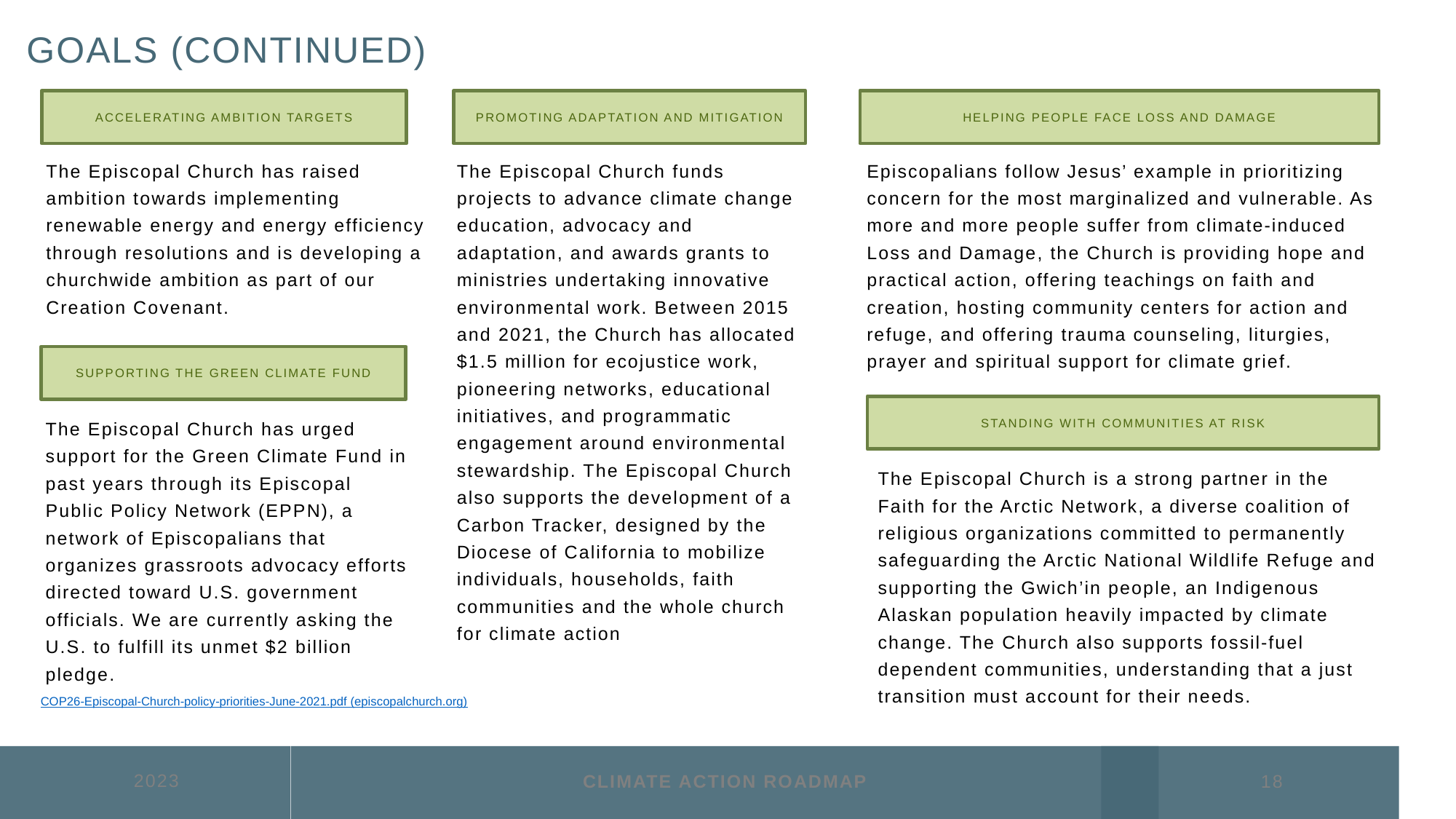

# GOALS (continued)
Accelerating ambition targets
Promoting adaptation and mitigation
Helping people face Loss and Damage
The Episcopal Church has raised ambition towards implementing renewable energy and energy efficiency through resolutions and is developing a churchwide ambition as part of our Creation Covenant.
The Episcopal Church funds projects to advance climate change education, advocacy and adaptation, and awards grants to ministries undertaking innovative environmental work. Between 2015 and 2021, the Church has allocated $1.5 million for ecojustice work, pioneering networks, educational initiatives, and programmatic engagement around environmental stewardship. The Episcopal Church also supports the development of a Carbon Tracker, designed by the Diocese of California to mobilize individuals, households, faith communities and the whole church for climate action
Episcopalians follow Jesus’ example in prioritizing concern for the most marginalized and vulnerable. As more and more people suffer from climate-induced Loss and Damage, the Church is providing hope and practical action, offering teachings on faith and creation, hosting community centers for action and refuge, and offering trauma counseling, liturgies, prayer and spiritual support for climate grief.
Supporting the Green Climate Fund
Standing with communities at risk
The Episcopal Church has urged support for the Green Climate Fund in past years through its Episcopal Public Policy Network (EPPN), a network of Episcopalians that organizes grassroots advocacy efforts directed toward U.S. government officials. We are currently asking the U.S. to fulfill its unmet $2 billion pledge.
The Episcopal Church is a strong partner in the Faith for the Arctic Network, a diverse coalition of religious organizations committed to permanently safeguarding the Arctic National Wildlife Refuge and supporting the Gwich’in people, an Indigenous Alaskan population heavily impacted by climate change. The Church also supports fossil-fuel dependent communities, understanding that a just transition must account for their needs.
COP26-Episcopal-Church-policy-priorities-June-2021.pdf (episcopalchurch.org)
2023
CLIMATE ACTION ROADMAP
18